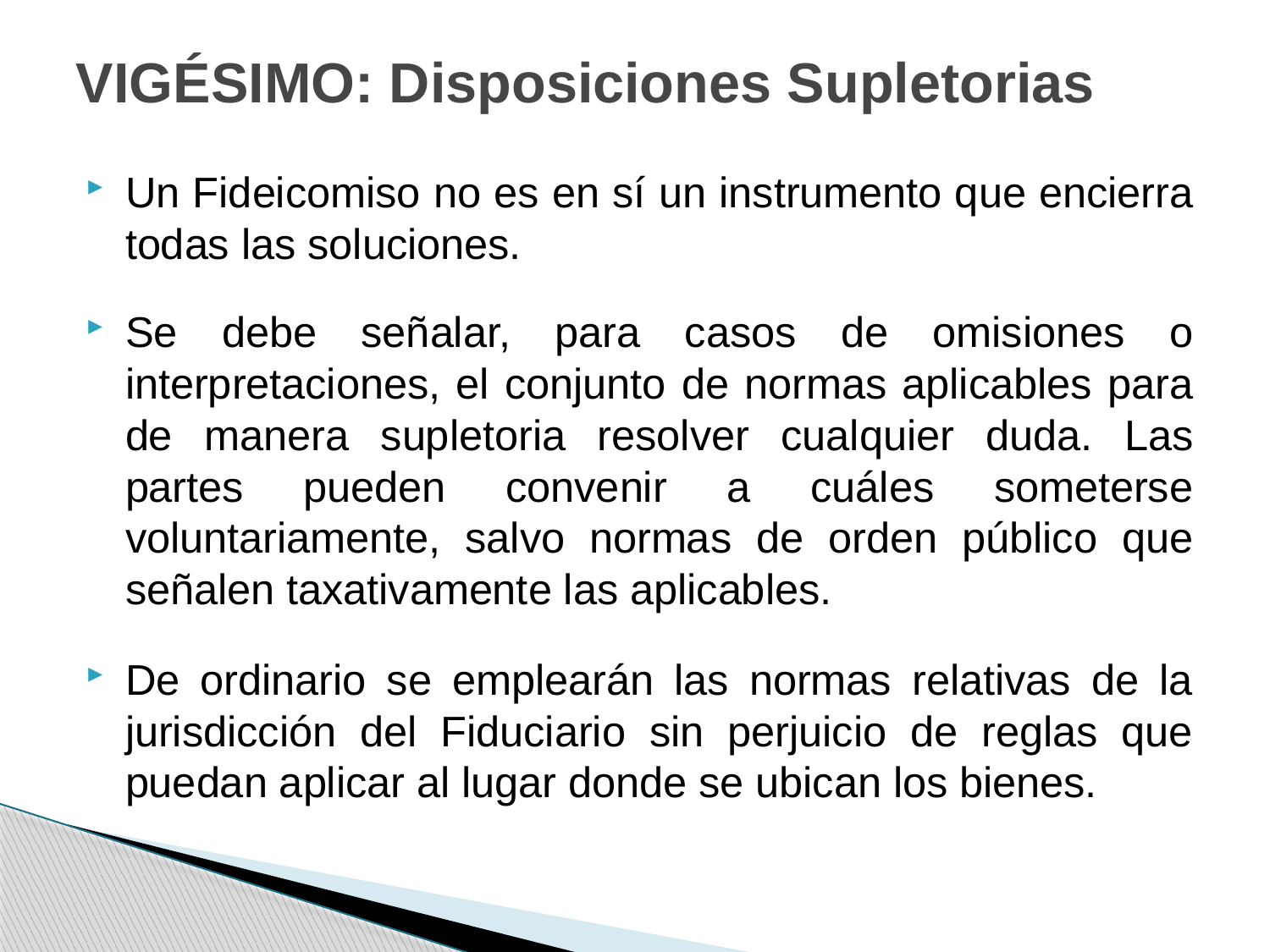

# VIGÉSIMO: Disposiciones Supletorias
Un Fideicomiso no es en sí un instrumento que encierra todas las soluciones.

Se debe señalar, para casos de omisiones o interpretaciones, el conjunto de normas aplicables para de manera supletoria resolver cualquier duda. Las partes pueden convenir a cuáles someterse voluntariamente, salvo normas de orden público que señalen taxativamente las aplicables.

De ordinario se emplearán las normas relativas de la jurisdicción del Fiduciario sin perjuicio de reglas que puedan aplicar al lugar donde se ubican los bienes.